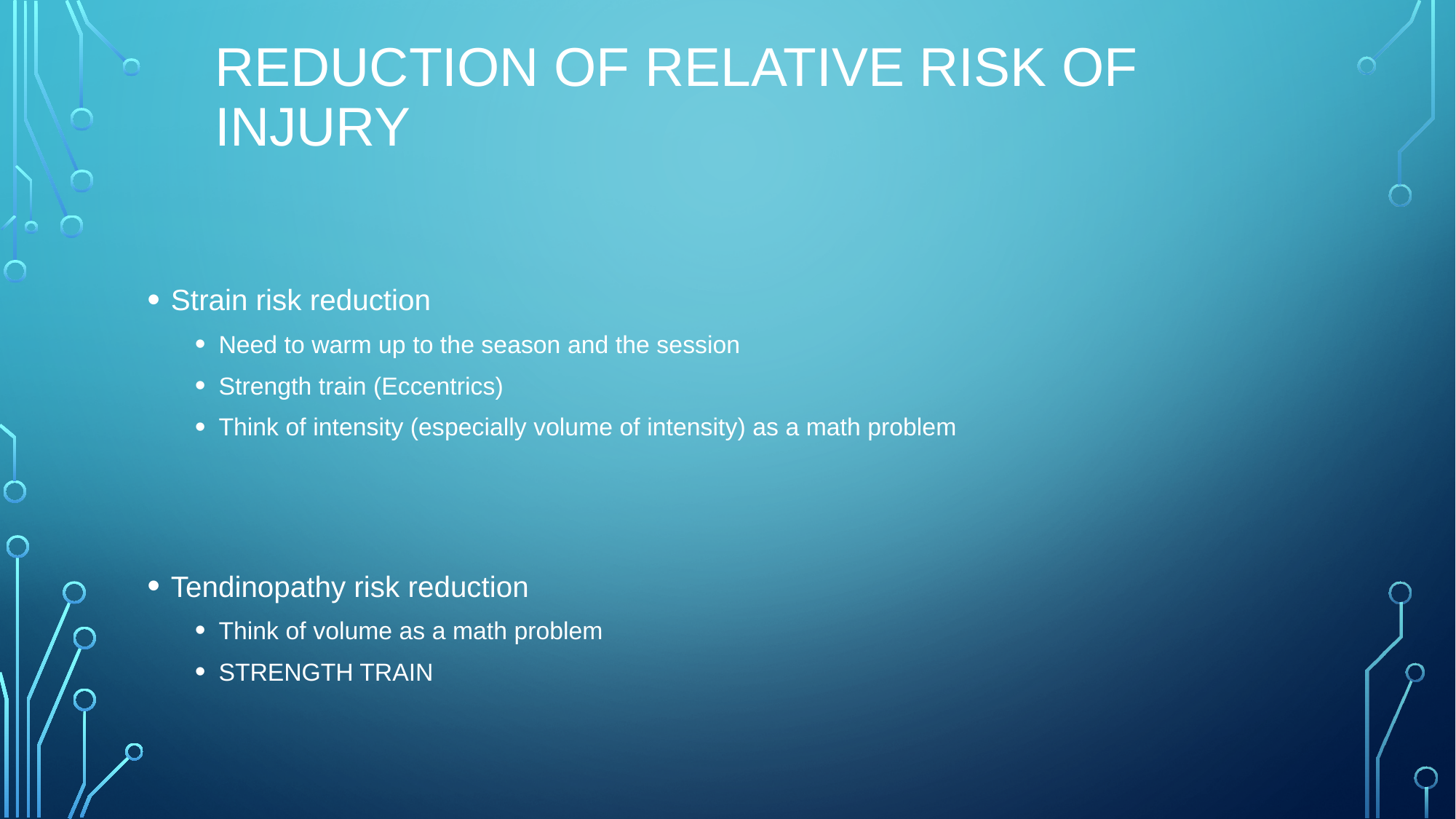

# Reduction of relative risk of injury
Strain risk reduction
Need to warm up to the season and the session
Strength train (Eccentrics)
Think of intensity (especially volume of intensity) as a math problem

Tendinopathy risk reduction
Think of volume as a math problem
STRENGTH TRAIN